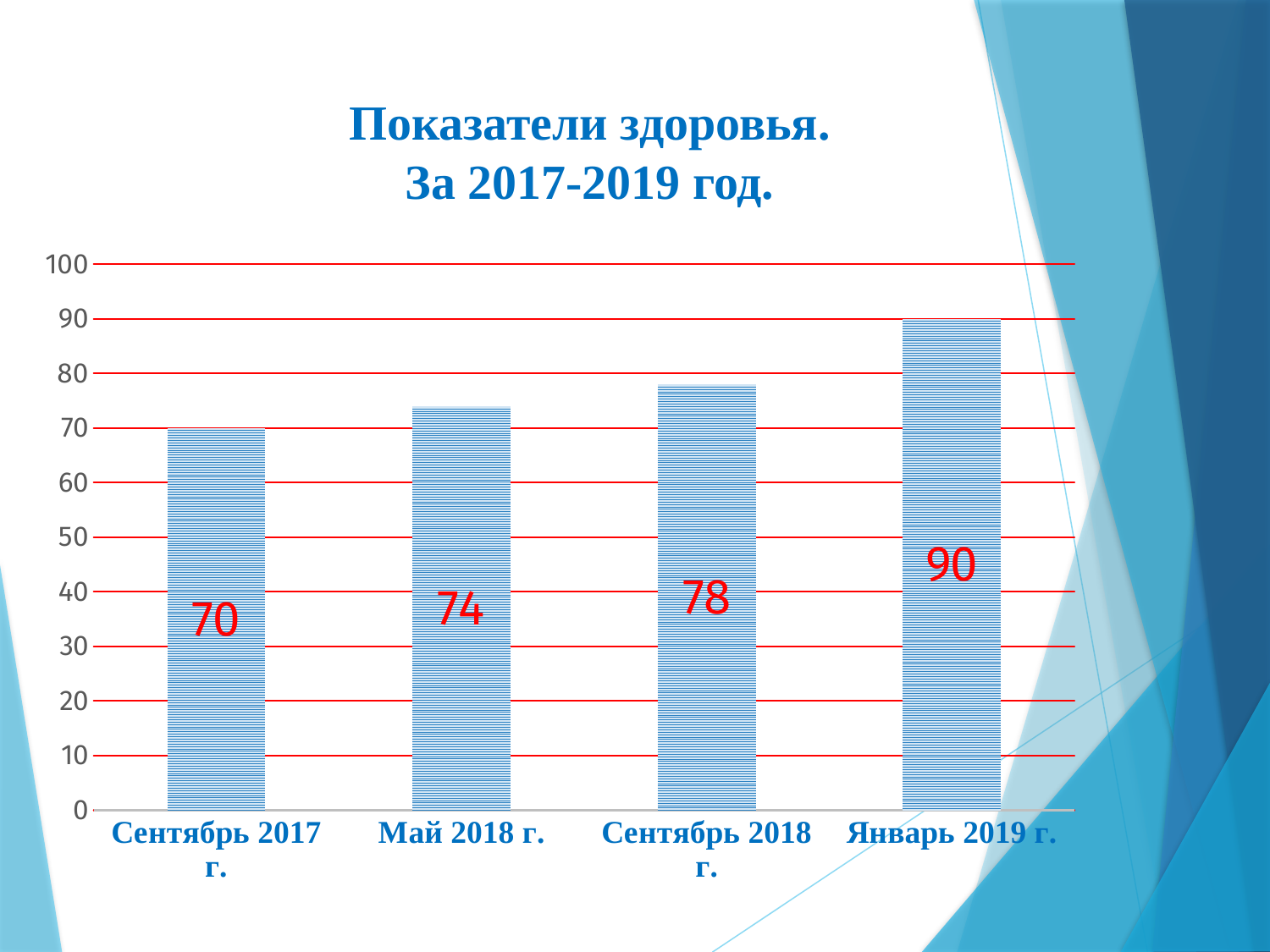

# Показатели здоровья. За 2017-2019 год.

### Chart

| Category | Ряд 1 |
|---|---|
| Сентябрь 2017 г. | 70.0 |
| Май 2018 г. | 74.0 |
| Сентябрь 2018 г. | 78.0 |
| Январь 2019 г. | 90.0 |